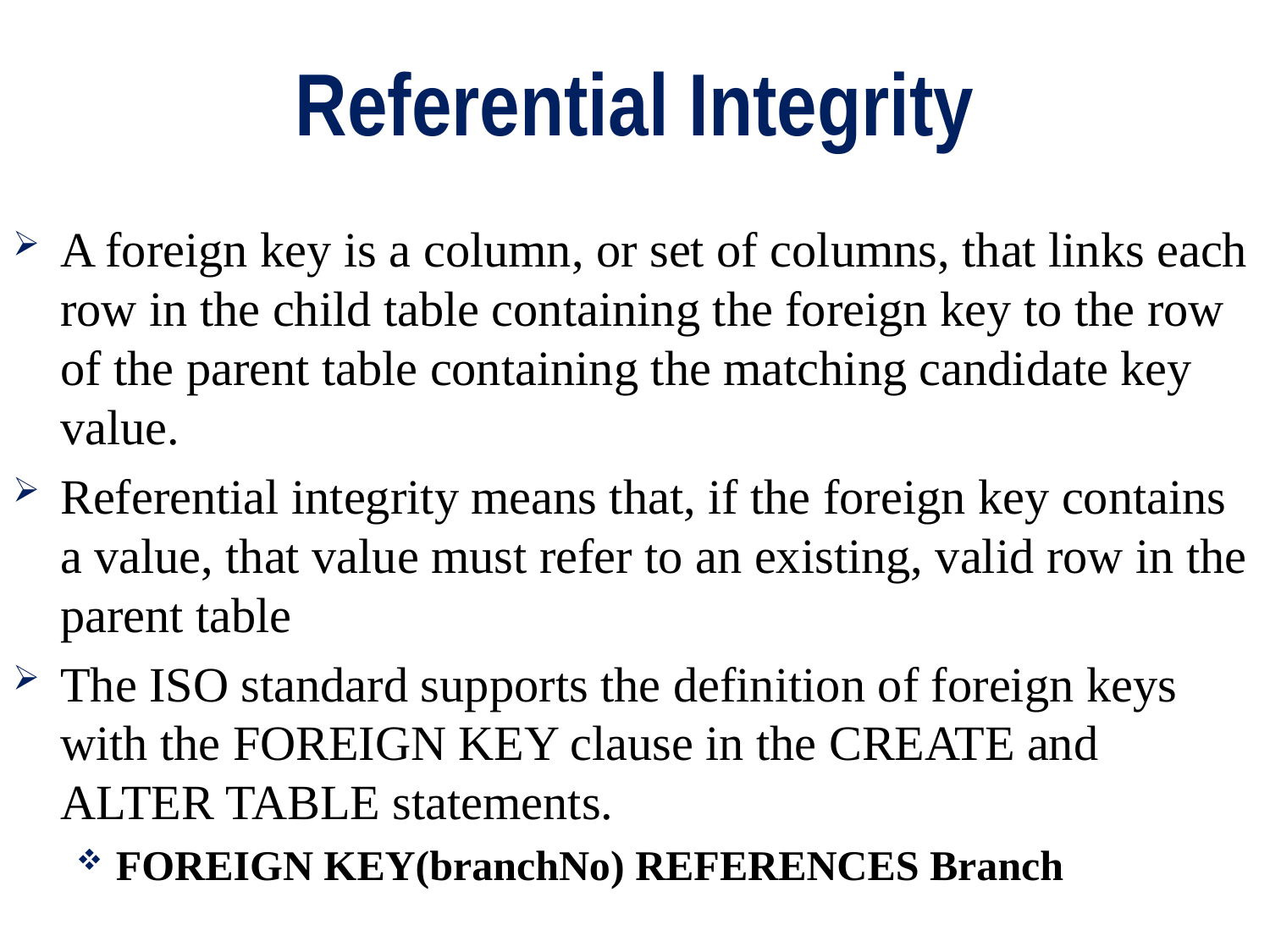

# Referential Integrity
A foreign key is a column, or set of columns, that links each row in the child table containing the foreign key to the row of the parent table containing the matching candidate key value.
Referential integrity means that, if the foreign key contains a value, that value must refer to an existing, valid row in the parent table
The ISO standard supports the definition of foreign keys with the FOREIGN KEY clause in the CREATE and ALTER TABLE statements.
FOREIGN KEY(branchNo) REFERENCES Branch